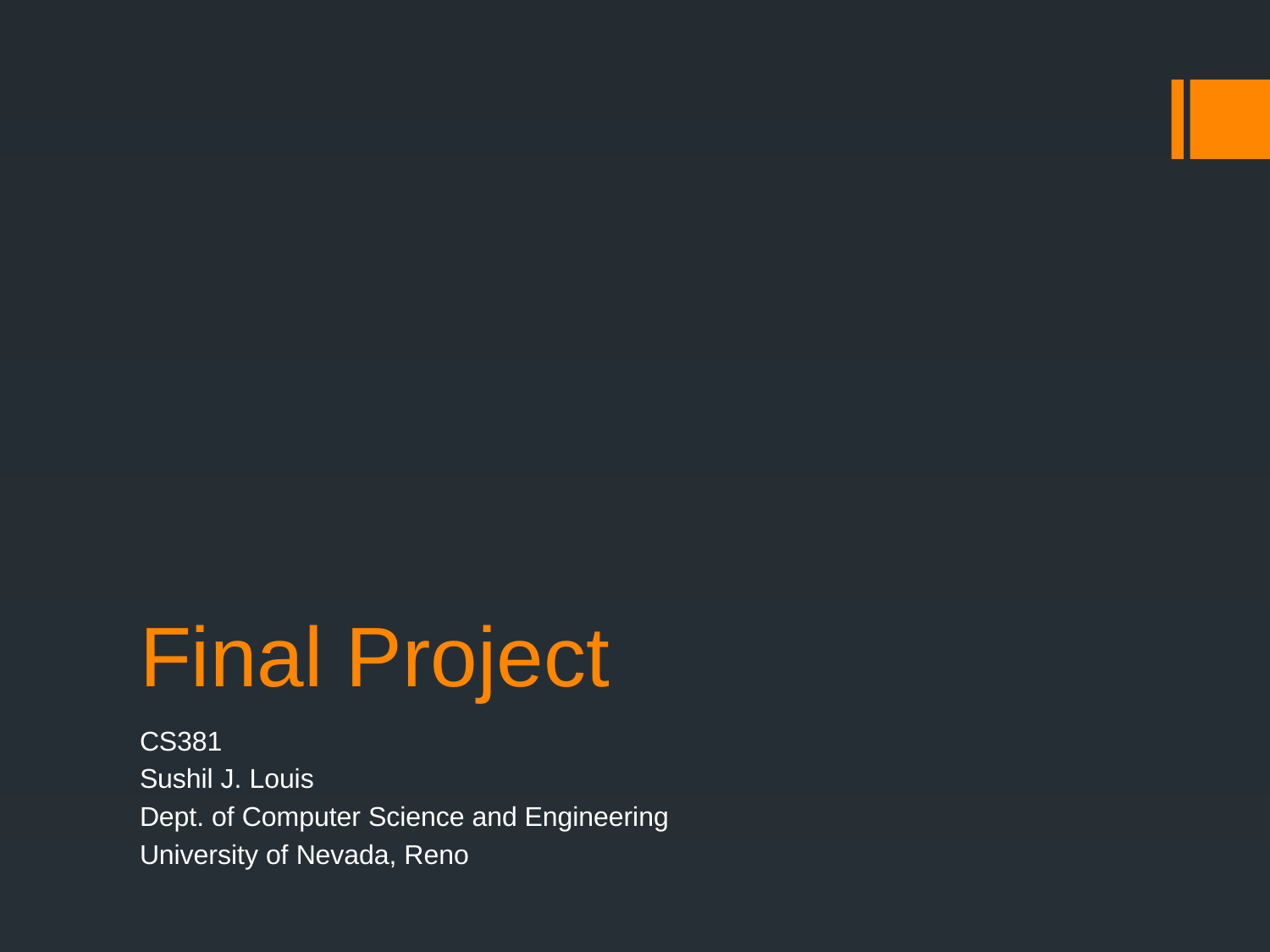

# Final Project
CS381
Sushil J. Louis
Dept. of Computer Science and Engineering
University of Nevada, Reno